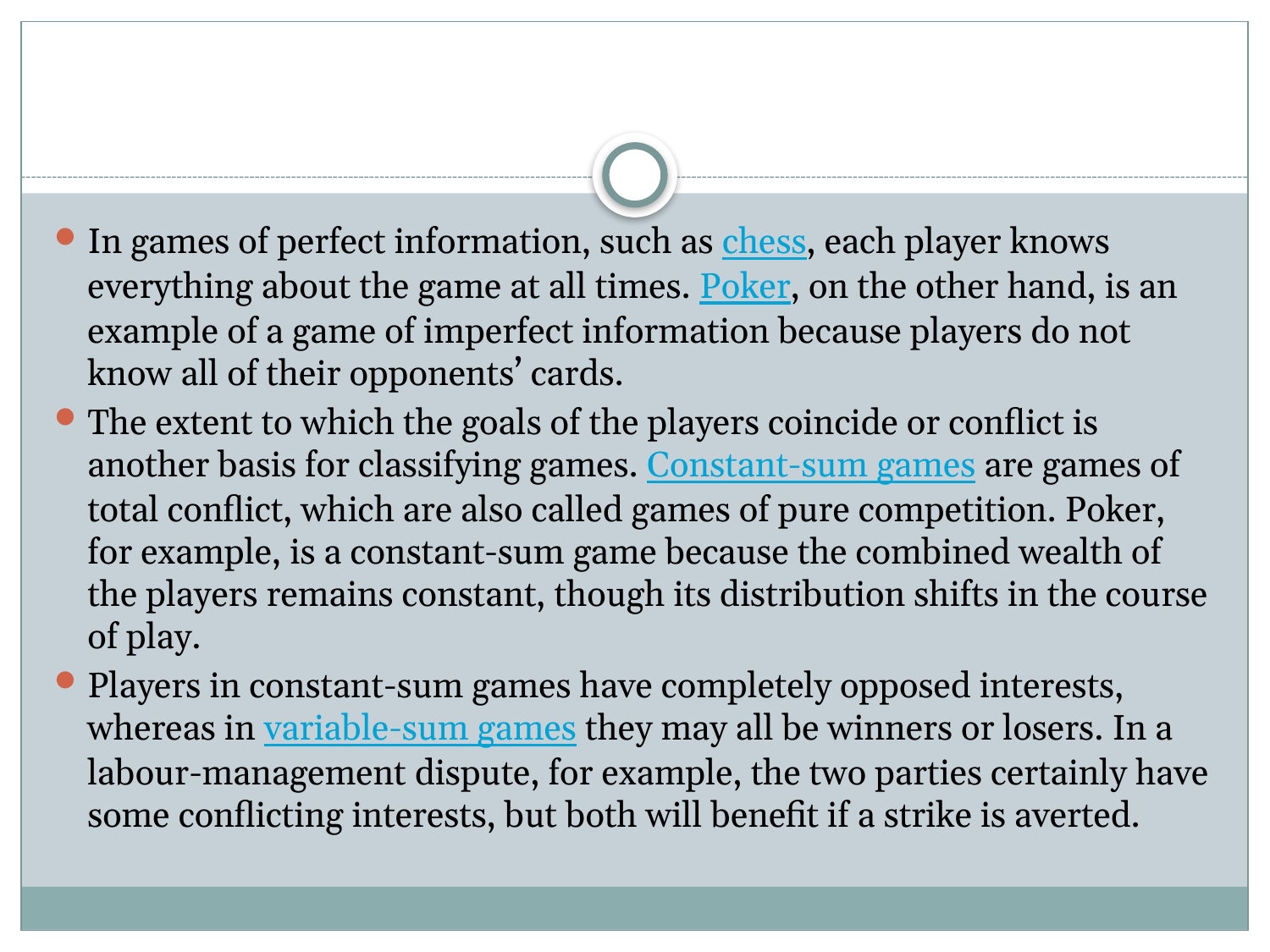

#
In games of perfect information, such as chess, each player knows everything about the game at all times. Poker, on the other hand, is an example of a game of imperfect information because players do not know all of their opponents’ cards.
The extent to which the goals of the players coincide or conflict is another basis for classifying games. Constant-sum games are games of total conflict, which are also called games of pure competition. Poker, for example, is a constant-sum game because the combined wealth of the players remains constant, though its distribution shifts in the course of play.
Players in constant-sum games have completely opposed interests, whereas in variable-sum games they may all be winners or losers. In a labour-management dispute, for example, the two parties certainly have some conflicting interests, but both will benefit if a strike is averted.